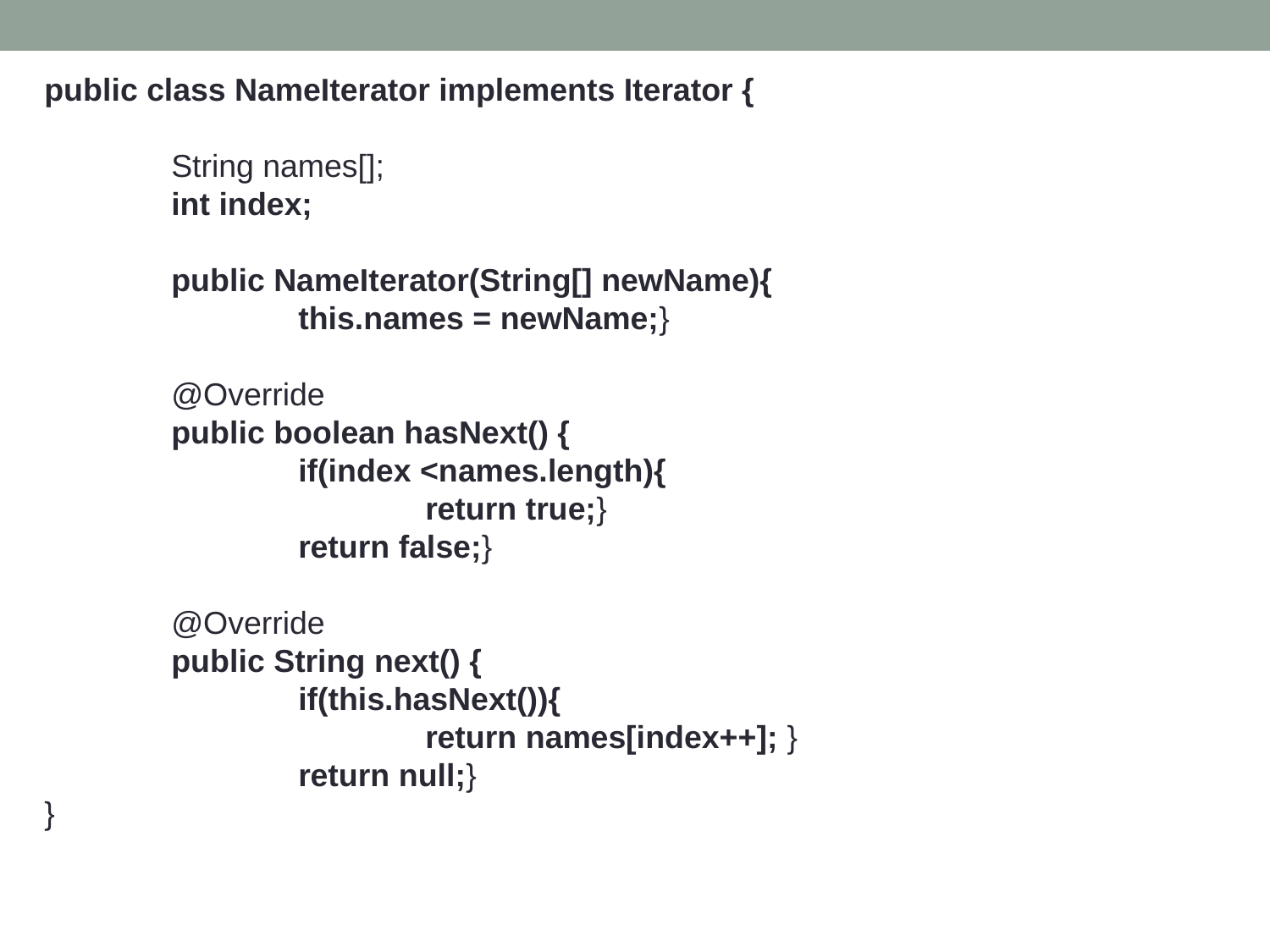

public class NameIterator implements Iterator {

	String names[];
	int index;

	public NameIterator(String[] newName){
		this.names = newName;}

	@Override
	public boolean hasNext() {
		if(index <names.length){
			return true;}
		return false;}

	@Override
	public String next() {
		if(this.hasNext()){
			return names[index++]; }
		return null;}
}